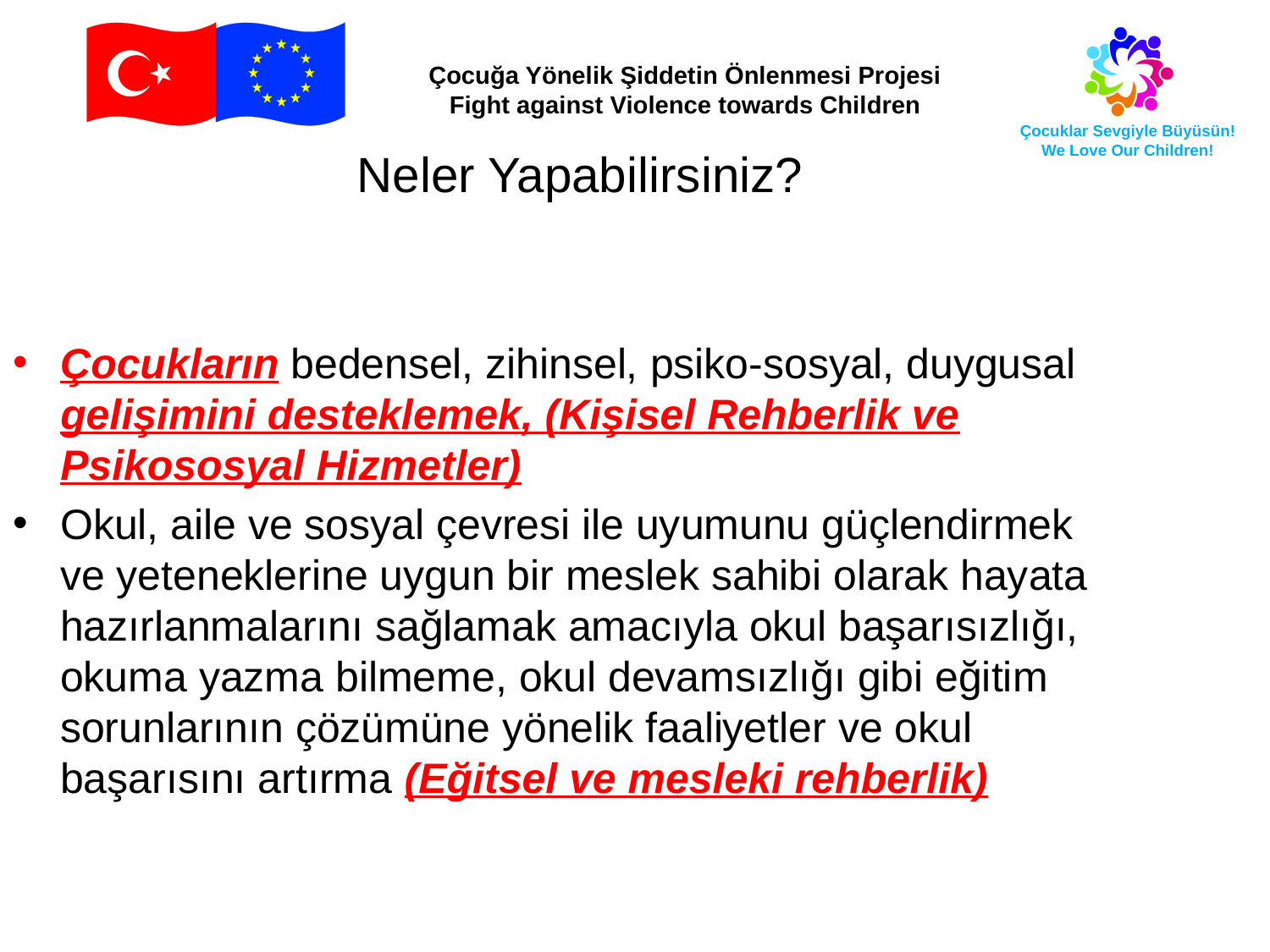

Neler Yapabilirsiniz?
Çocukların bedensel, zihinsel, psiko-sosyal, duygusal gelişimini desteklemek, (Kişisel Rehberlik ve Psikososyal Hizmetler)
Okul, aile ve sosyal çevresi ile uyumunu güçlendirmek ve yeteneklerine uygun bir meslek sahibi olarak hayata hazırlanmalarını sağlamak amacıyla okul başarısızlığı, okuma yazma bilmeme, okul devamsızlığı gibi eğitim sorunlarının çözümüne yönelik faaliyetler ve okul başarısını artırma (Eğitsel ve mesleki rehberlik)